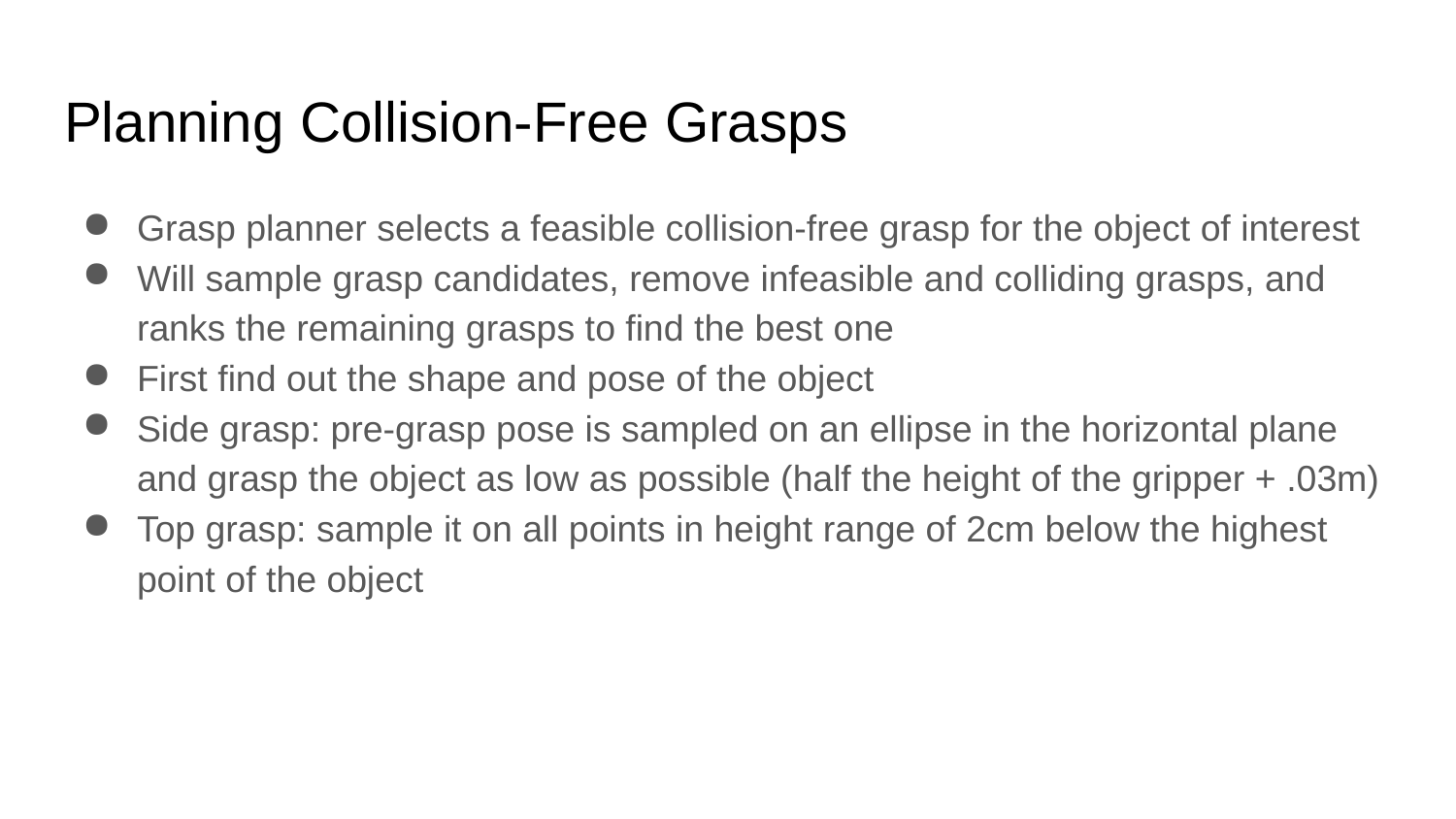

# Planning Collision-Free Grasps
Grasp planner selects a feasible collision-free grasp for the object of interest
Will sample grasp candidates, remove infeasible and colliding grasps, and ranks the remaining grasps to find the best one
First find out the shape and pose of the object
Side grasp: pre-grasp pose is sampled on an ellipse in the horizontal plane and grasp the object as low as possible (half the height of the gripper + .03m)
Top grasp: sample it on all points in height range of 2cm below the highest point of the object